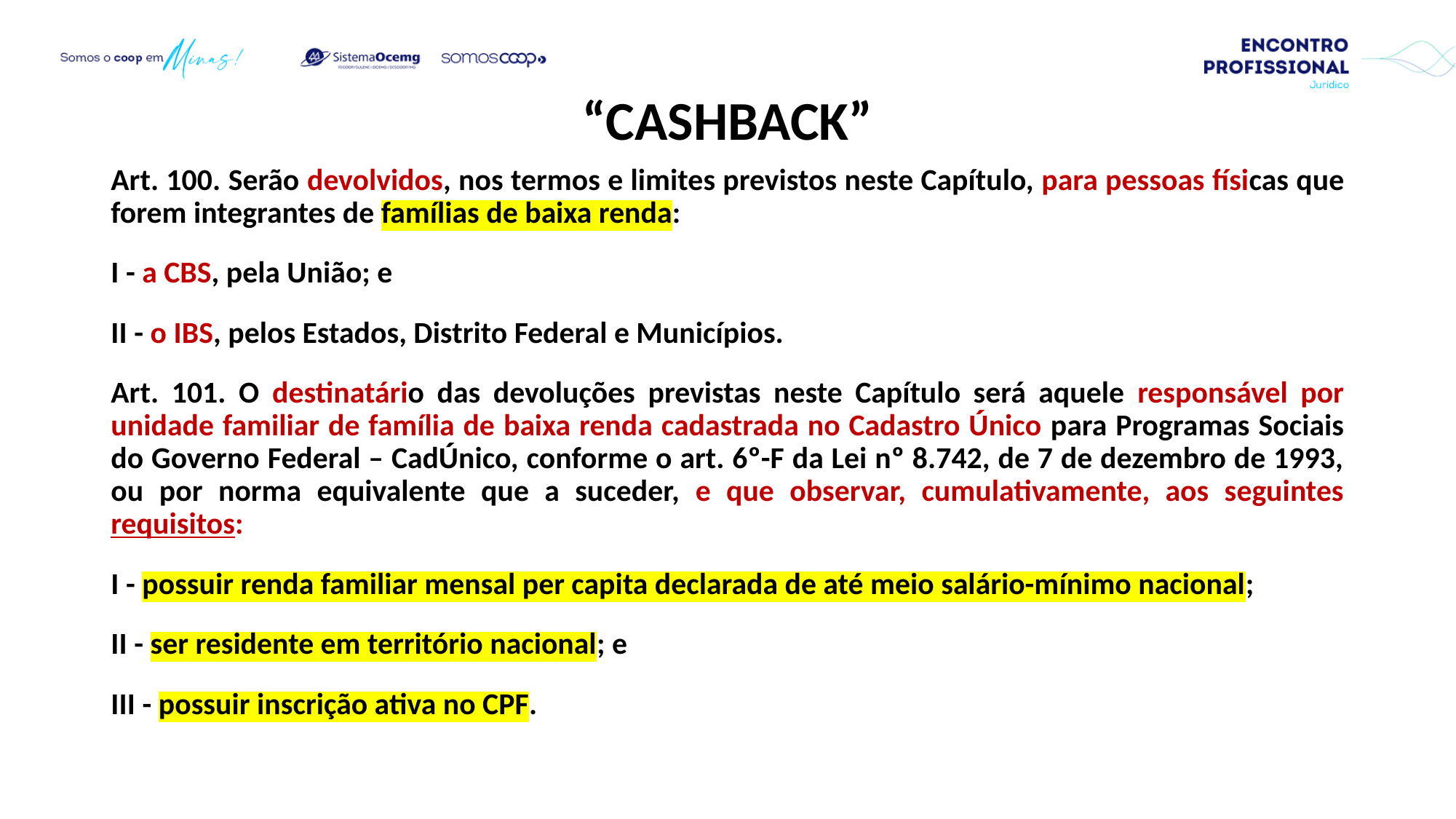

“CASHBACK”

Art. 100. Serão devolvidos, nos termos e limites previstos neste Capítulo, para pessoas físicas que forem integrantes de famílias de baixa renda:
I - a CBS, pela União; e
II - o IBS, pelos Estados, Distrito Federal e Municípios.
Art. 101. O destinatário das devoluções previstas neste Capítulo será aquele responsável por unidade familiar de família de baixa renda cadastrada no Cadastro Único para Programas Sociais do Governo Federal – CadÚnico, conforme o art. 6º-F da Lei nº 8.742, de 7 de dezembro de 1993, ou por norma equivalente que a suceder, e que observar, cumulativamente, aos seguintes requisitos:
I - possuir renda familiar mensal per capita declarada de até meio salário-mínimo nacional;
II - ser residente em território nacional; e
III - possuir inscrição ativa no CPF.